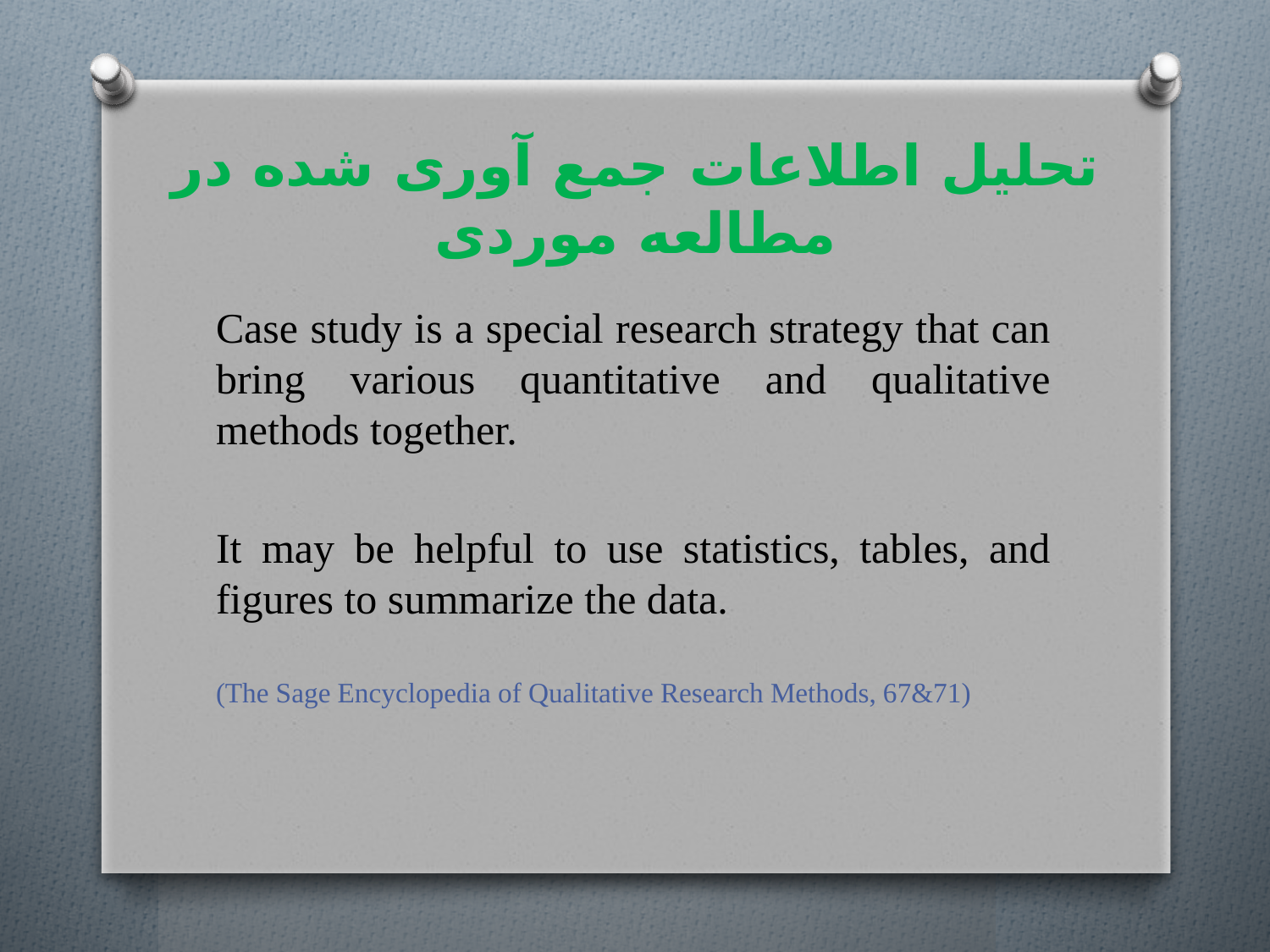

# تحلیل اطلاعات جمع آوری شده در مطالعه موردی
Case study is a special research strategy that can bring various quantitative and qualitative methods together.

It may be helpful to use statistics, tables, and figures to summarize the data.

(The Sage Encyclopedia of Qualitative Research Methods, 67&71)